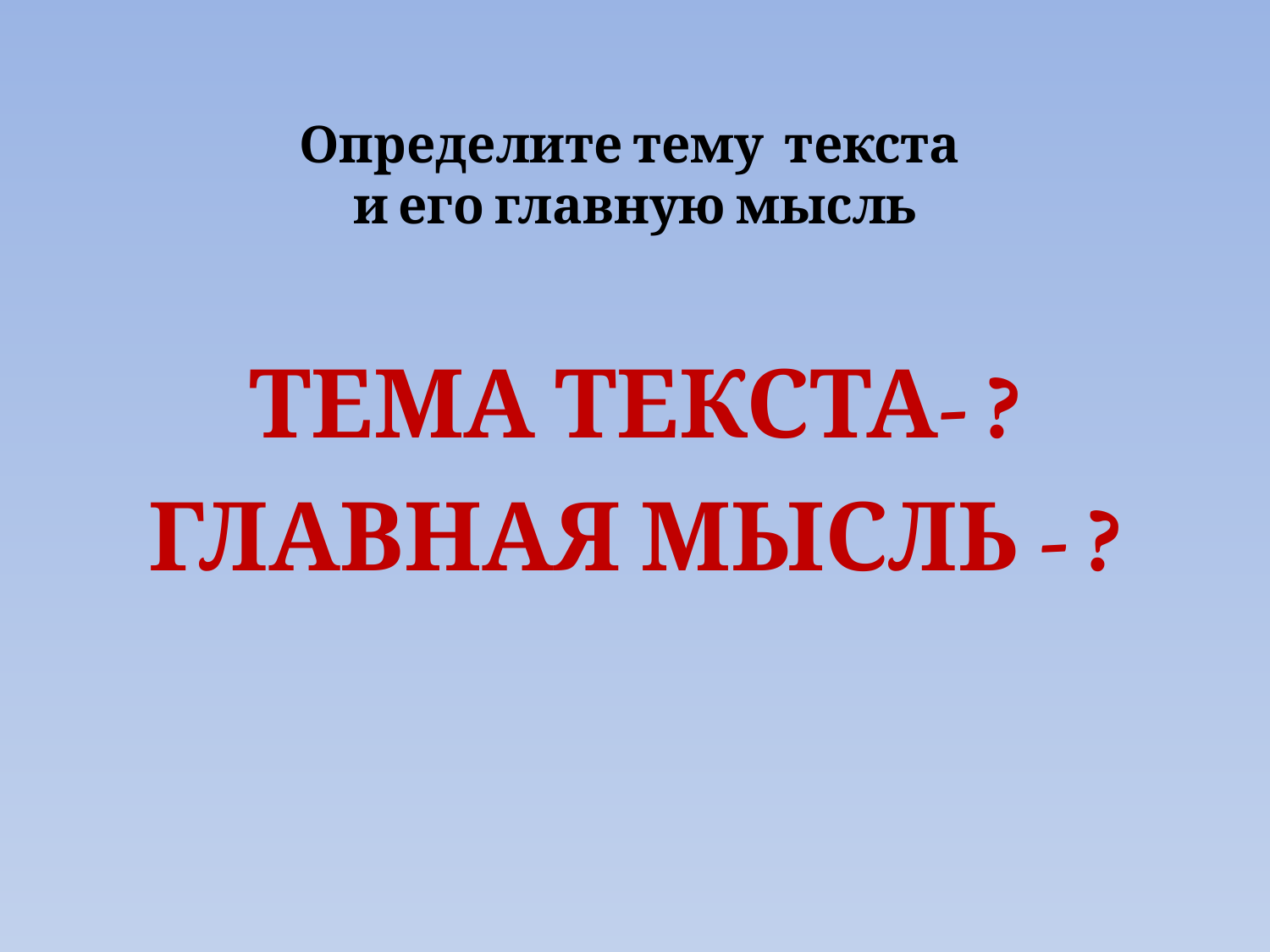

# Определите тему  текста и его главную мысль
ТЕМА ТЕКСТА- ?
ГЛАВНАЯ МЫСЛЬ - ?